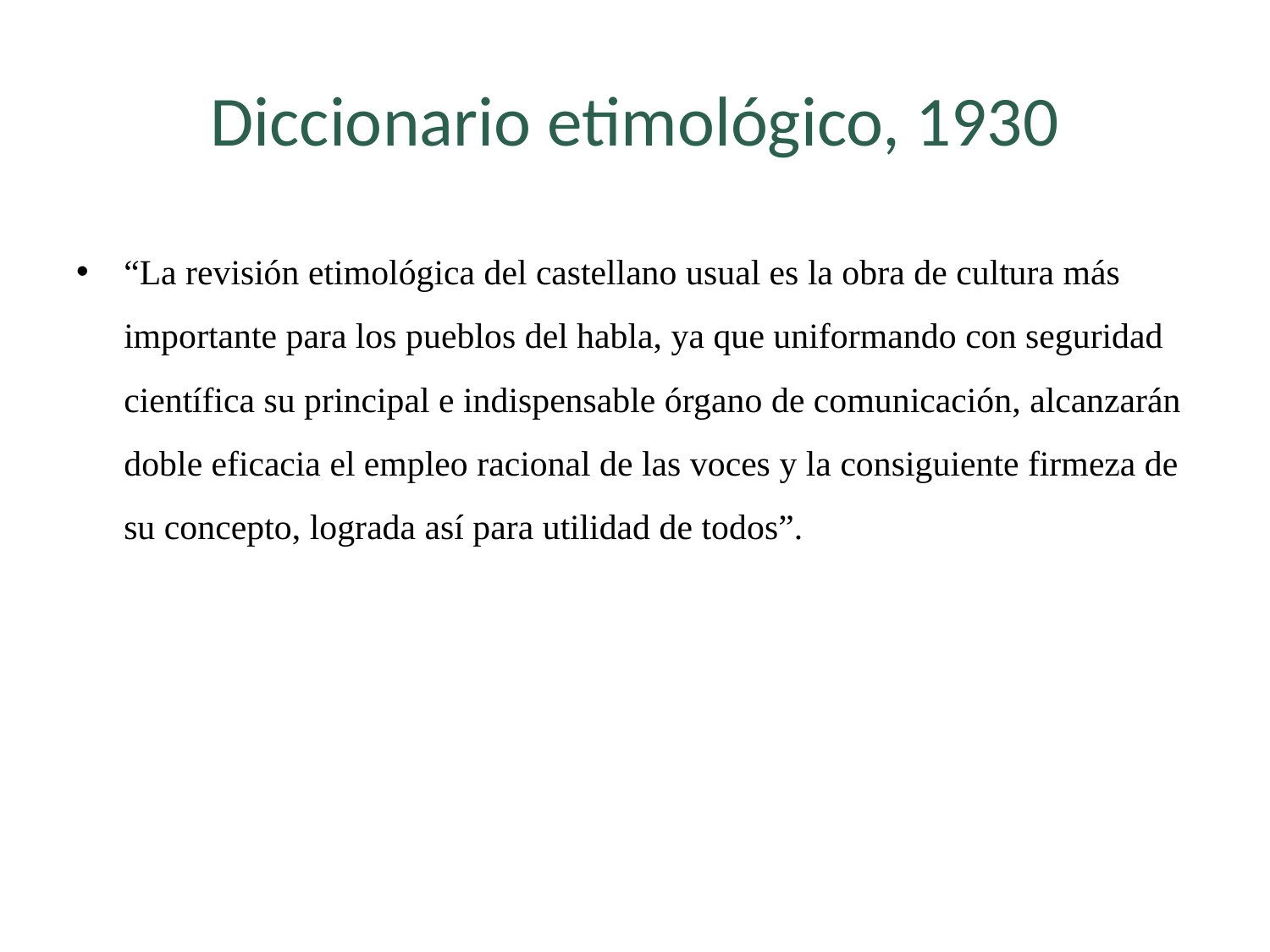

# Diccionario etimológico, 1930
“La revisión etimológica del castellano usual es la obra de cultura más importante para los pueblos del habla, ya que uniformando con seguridad científica su principal e indispensable órgano de comunicación, alcanzarán doble eficacia el empleo racional de las voces y la consiguiente firmeza de su concepto, lograda así para utilidad de todos”.